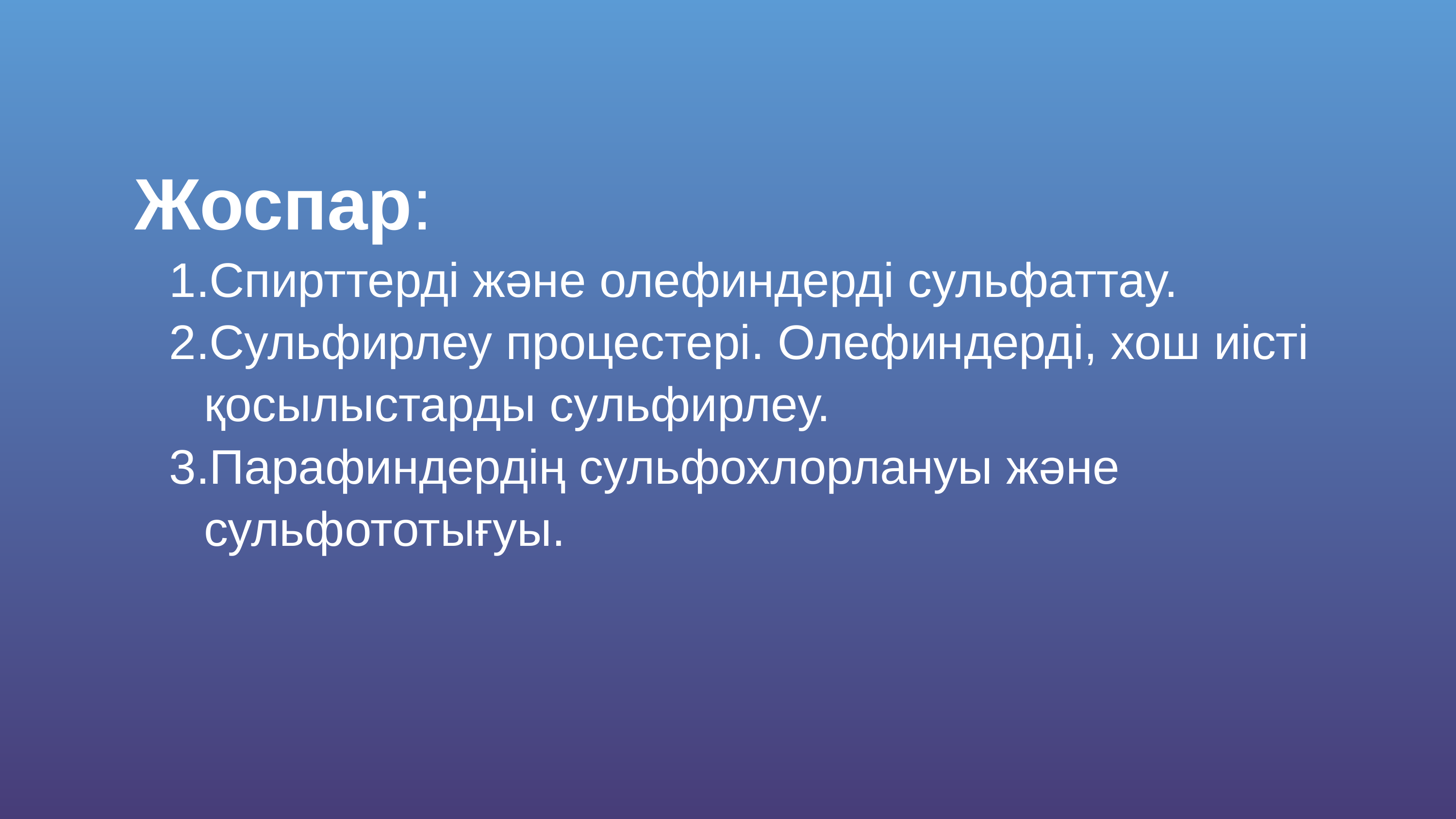

Жоспар:
Спирттерді және олефиндерді сульфаттау.
Сульфирлеу процестері. Олефиндерді, хош иісті қосылыстарды сульфирлеу.
Парафиндердің сульфохлорлануы және сульфототығуы.